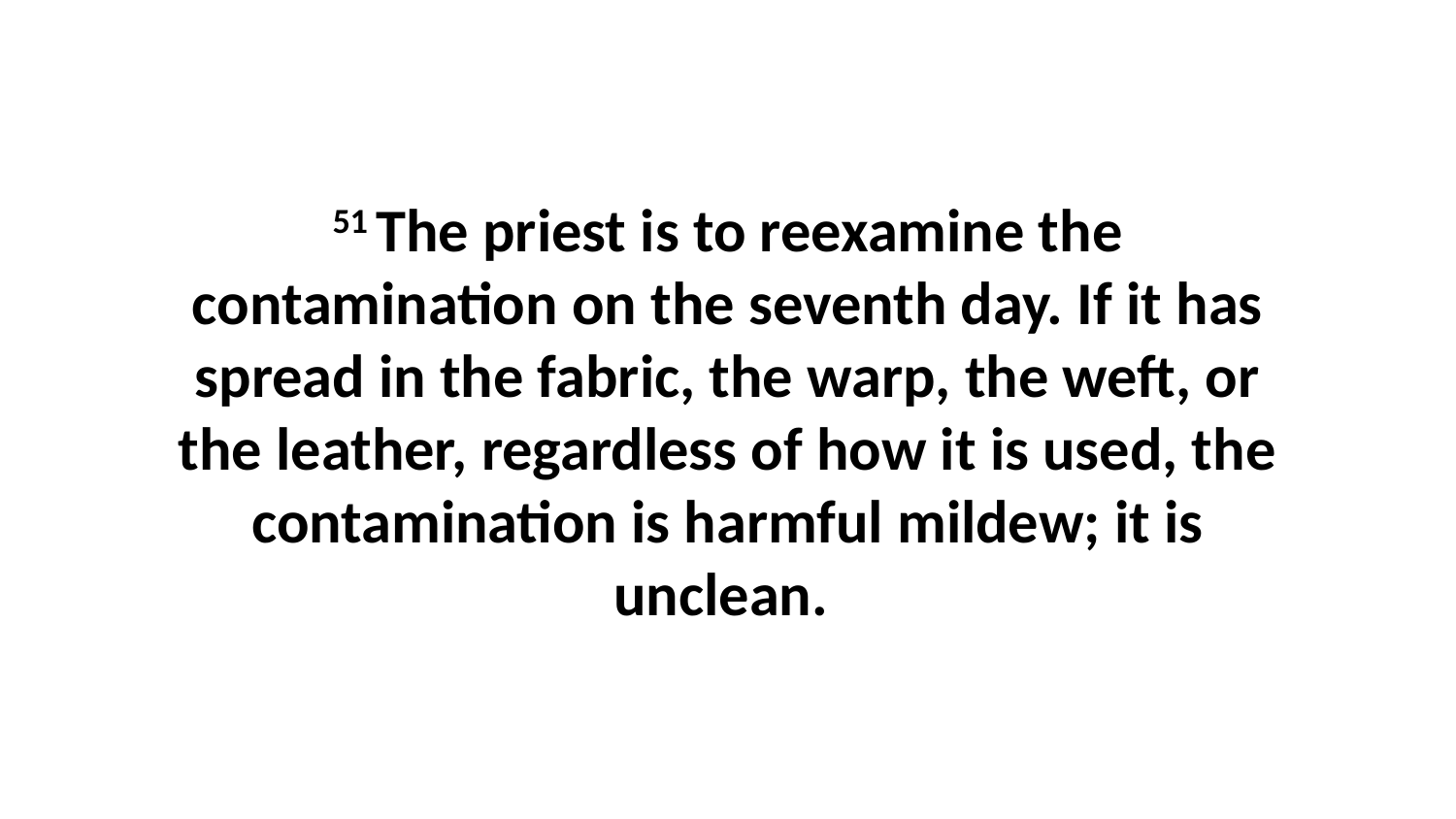

51 The priest is to reexamine the contamination on the seventh day. If it has spread in the fabric, the warp, the weft, or the leather, regardless of how it is used, the contamination is harmful mildew; it is unclean.